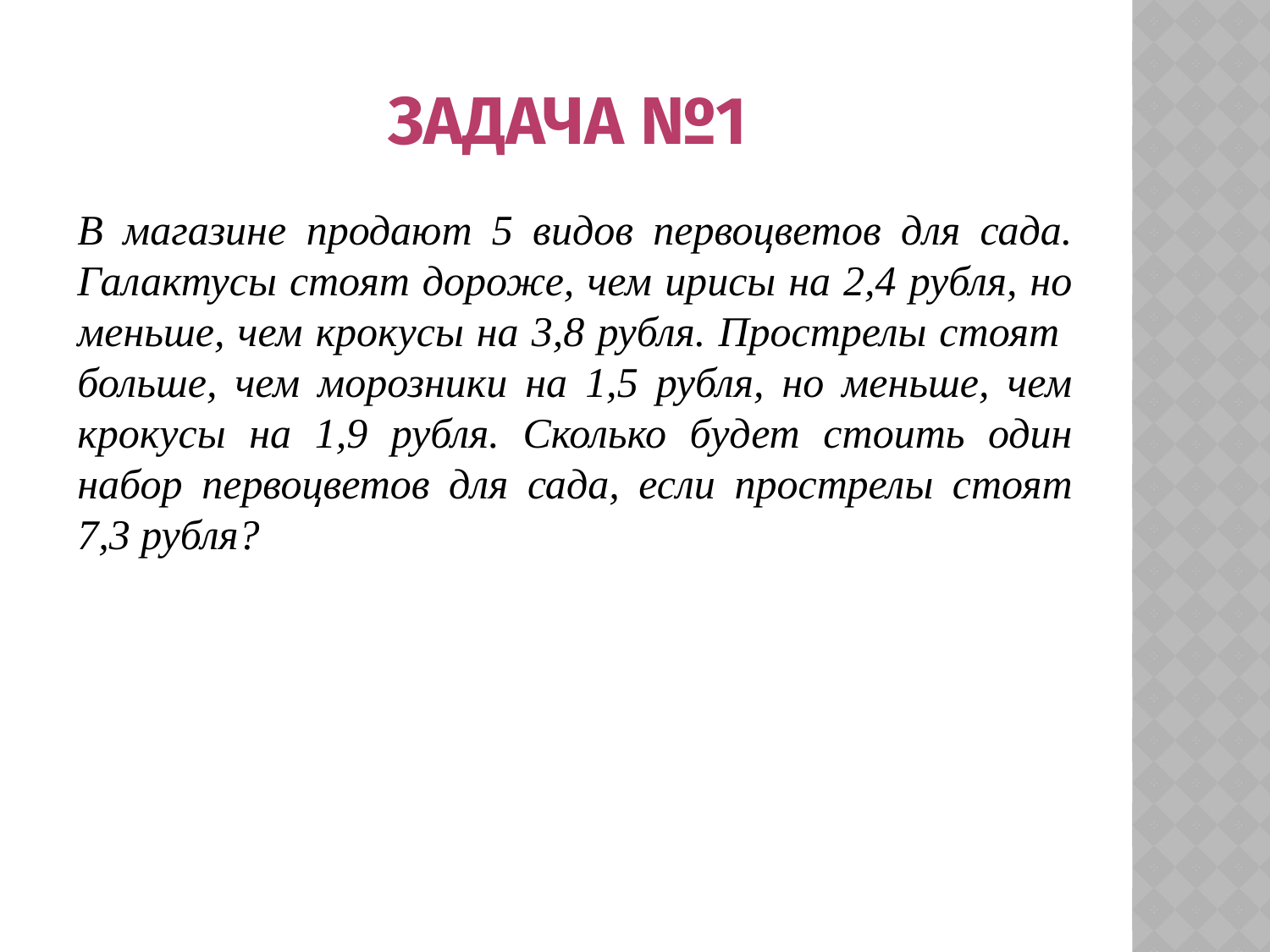

# ЗАДАЧА №1
В магазине продают 5 видов первоцветов для сада. Галактусы стоят дороже, чем ирисы на 2,4 рубля, но меньше, чем крокусы на 3,8 рубля. Прострелы стоят  больше, чем морозники на 1,5 рубля, но меньше, чем крокусы на 1,9 рубля. Сколько будет стоить один набор первоцветов для сада, если прострелы стоят 7,3 рубля?